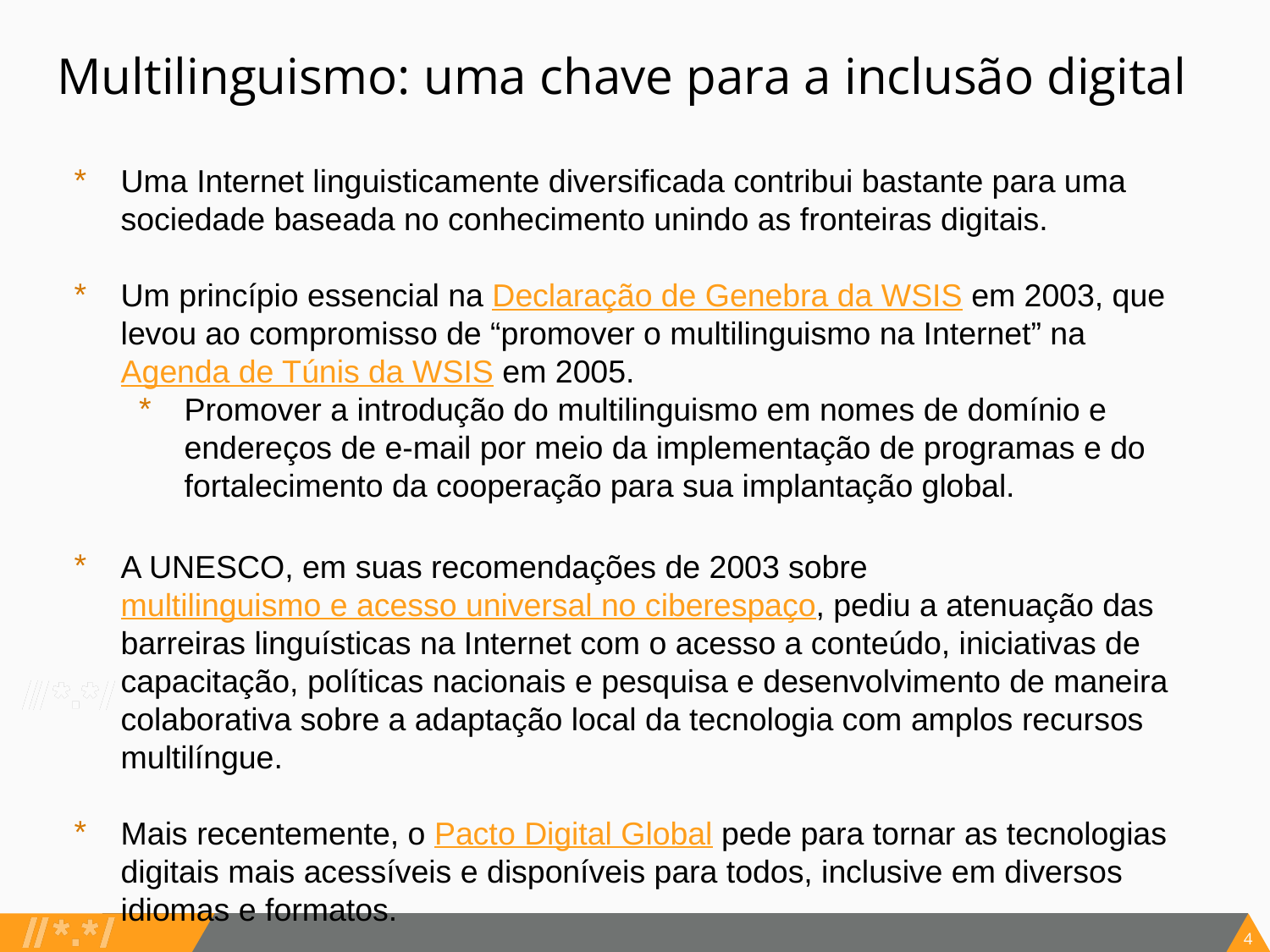

# Multilinguismo: uma chave para a inclusão digital
Uma Internet linguisticamente diversificada contribui bastante para uma sociedade baseada no conhecimento unindo as fronteiras digitais.

Um princípio essencial na Declaração de Genebra da WSIS em 2003, que levou ao compromisso de “promover o multilinguismo na Internet” na Agenda de Túnis da WSIS em 2005.
Promover a introdução do multilinguismo em nomes de domínio e endereços de e-mail por meio da implementação de programas e do fortalecimento da cooperação para sua implantação global.

A UNESCO, em suas recomendações de 2003 sobre multilinguismo e acesso universal no ciberespaço, pediu a atenuação das barreiras linguísticas na Internet com o acesso a conteúdo, iniciativas de capacitação, políticas nacionais e pesquisa e desenvolvimento de maneira colaborativa sobre a adaptação local da tecnologia com amplos recursos multilíngue.

Mais recentemente, o Pacto Digital Global pede para tornar as tecnologias digitais mais acessíveis e disponíveis para todos, inclusive em diversos idiomas e formatos.